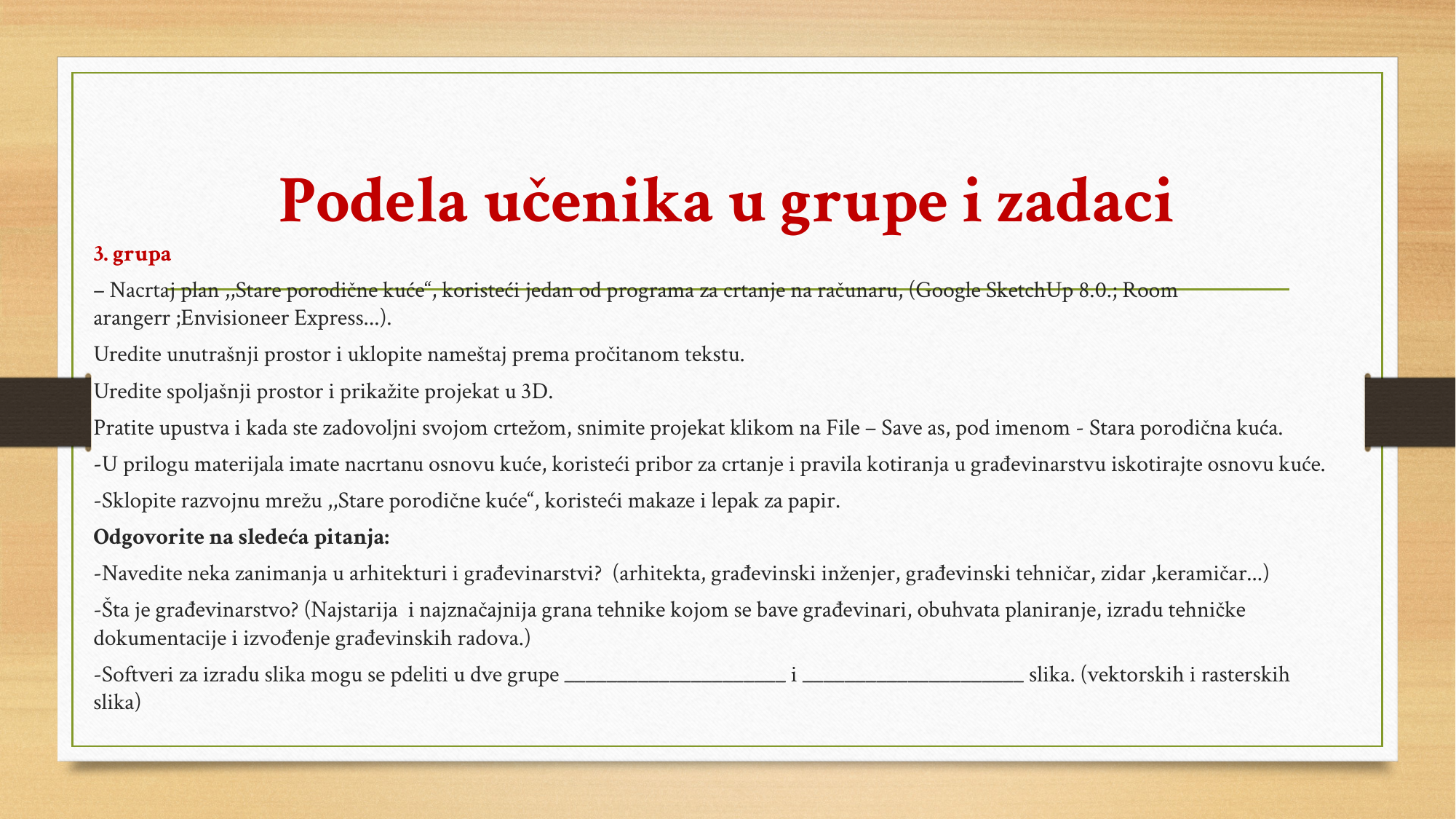

# Podela učenika u grupe i zadaci
3. grupa
– Nacrtaj plan ,,Stare porodične kuće“, koristeći jedan od programa za crtanje na računaru, (Google SketchUp 8.0.; Room arangerr ;Envisioneer Express...).
Uredite unutrašnji prostor i uklopite nameštaj prema pročitanom tekstu.
Uredite spoljašnji prostor i prikažite projekat u 3D.
Pratite upustva i kada ste zadovoljni svojom crtežom, snimite projekat klikom na File – Save as, pod imenom - Stara porodična kuća.
-U prilogu materijala imate nacrtanu osnovu kuće, koristeći pribor za crtanje i pravila kotiranja u građevinarstvu iskotirajte osnovu kuće.
-Sklopite razvojnu mrežu ,,Stare porodične kuće“, koristeći makaze i lepak za papir.
Odgovorite na sledeća pitanja:
-Navedite neka zanimanja u arhitekturi i građevinarstvi?  (arhitekta, građevinski inženjer, građevinski tehničar, zidar ,keramičar...)
-Šta je građevinarstvo? (Najstarija  i najznačajnija grana tehnike kojom se bave građevinari, obuhvata planiranje, izradu tehničke dokumentacije i izvođenje građevinskih radova.)
-Softveri za izradu slika mogu se pdeliti u dve grupe _____________________ i _____________________ slika. (vektorskih i rasterskih slika)